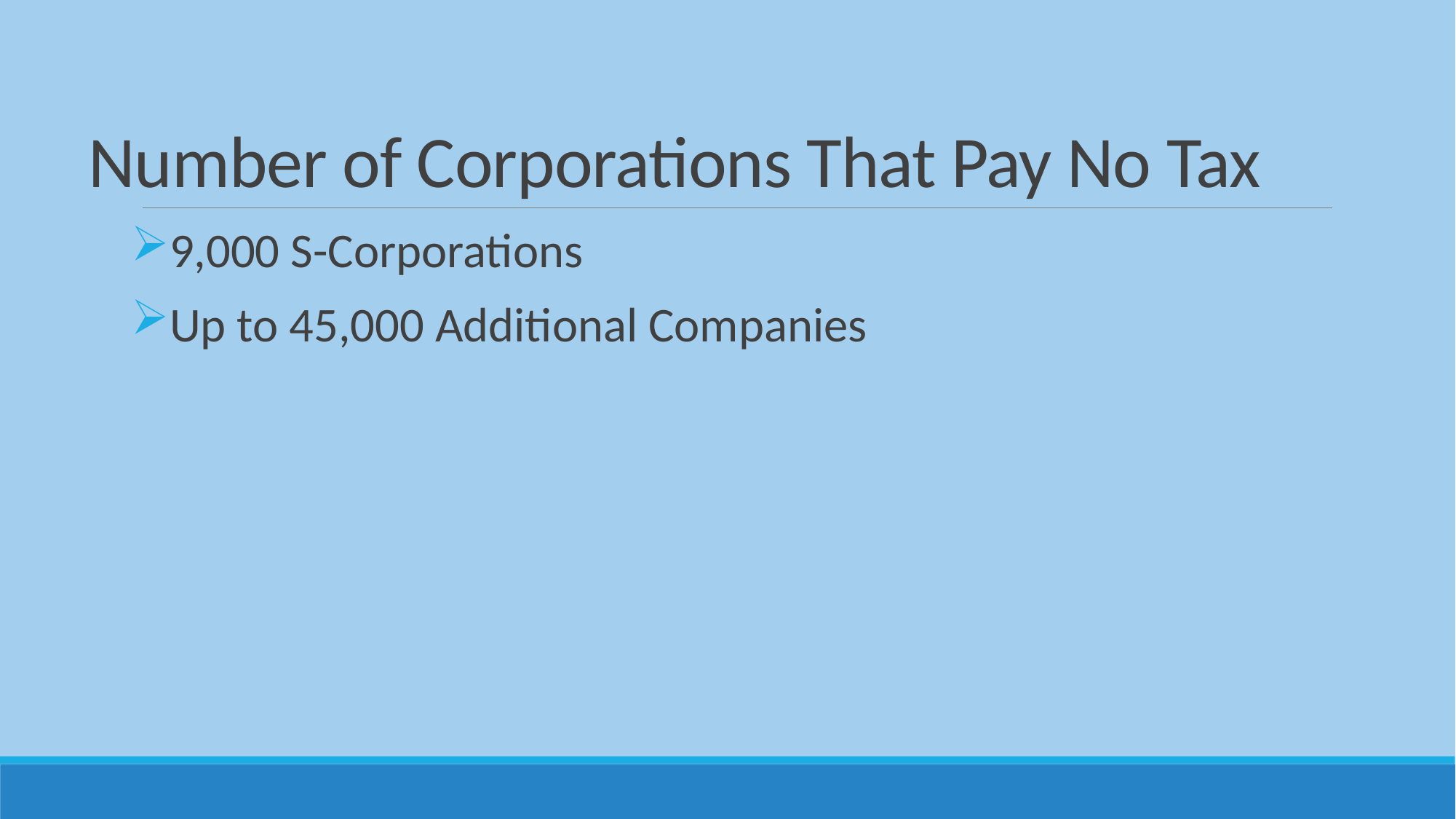

# Number of Corporations That Pay No Tax
9,000 S-Corporations
Up to 45,000 Additional Companies